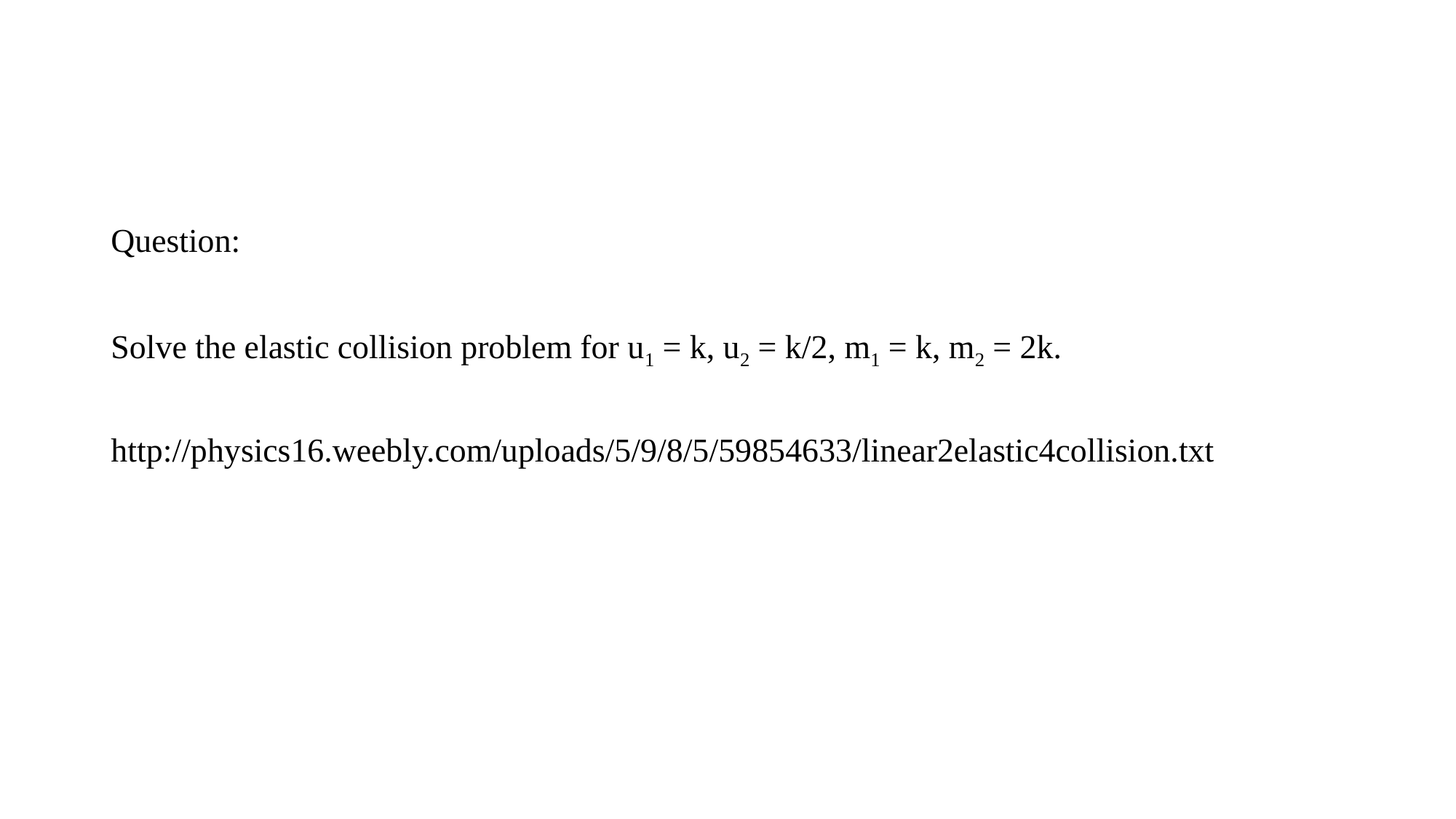

#
Question:

Solve the elastic collision problem for u1 = k, u2 = k/2, m1 = k, m2 = 2k.

http://physics16.weebly.com/uploads/5/9/8/5/59854633/linear2elastic4collision.txt